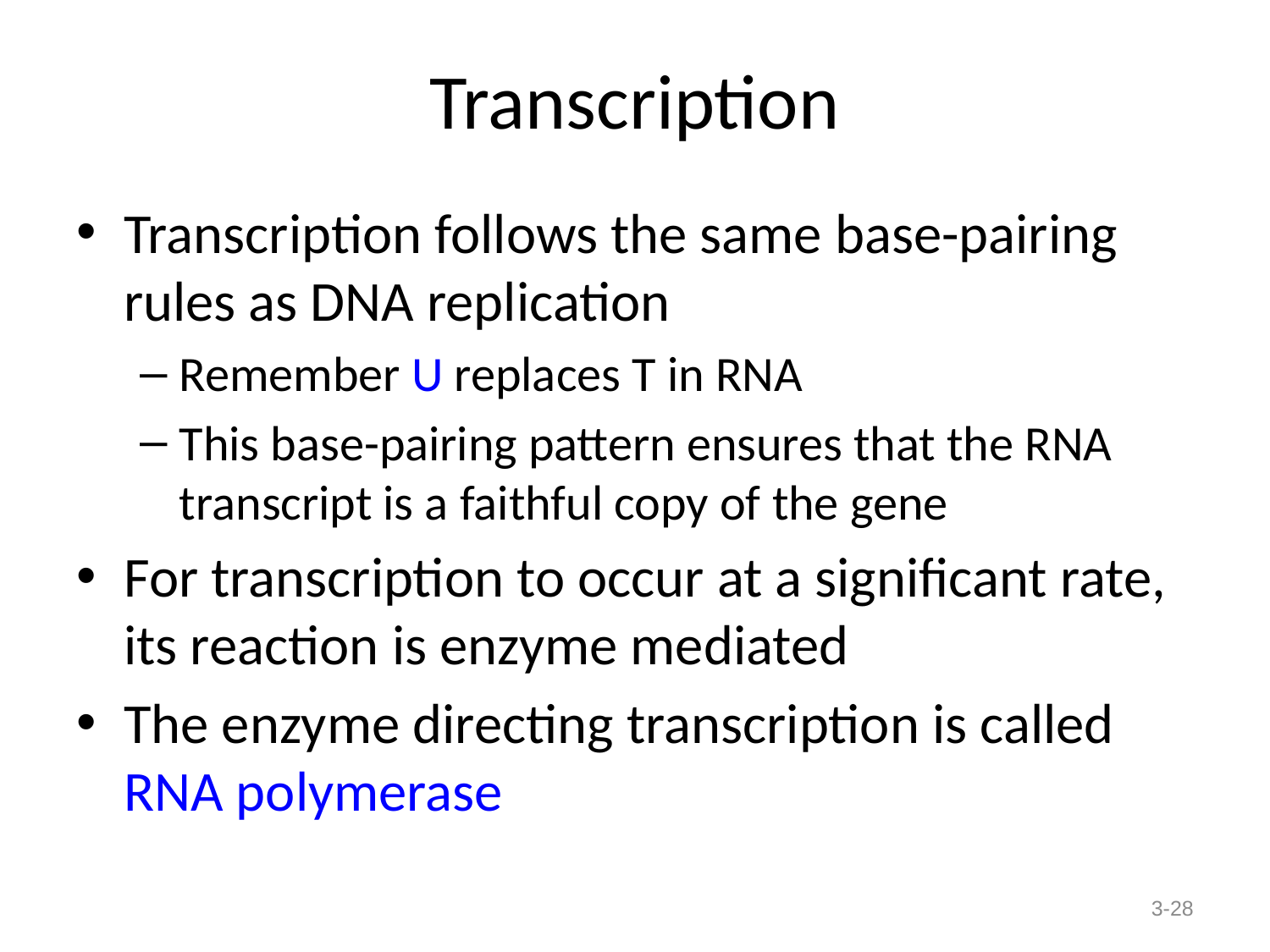

# Transcription
Transcription follows the same base-pairing rules as DNA replication
Remember U replaces T in RNA
This base-pairing pattern ensures that the RNA transcript is a faithful copy of the gene
For transcription to occur at a significant rate, its reaction is enzyme mediated
The enzyme directing transcription is called RNA polymerase
3-28